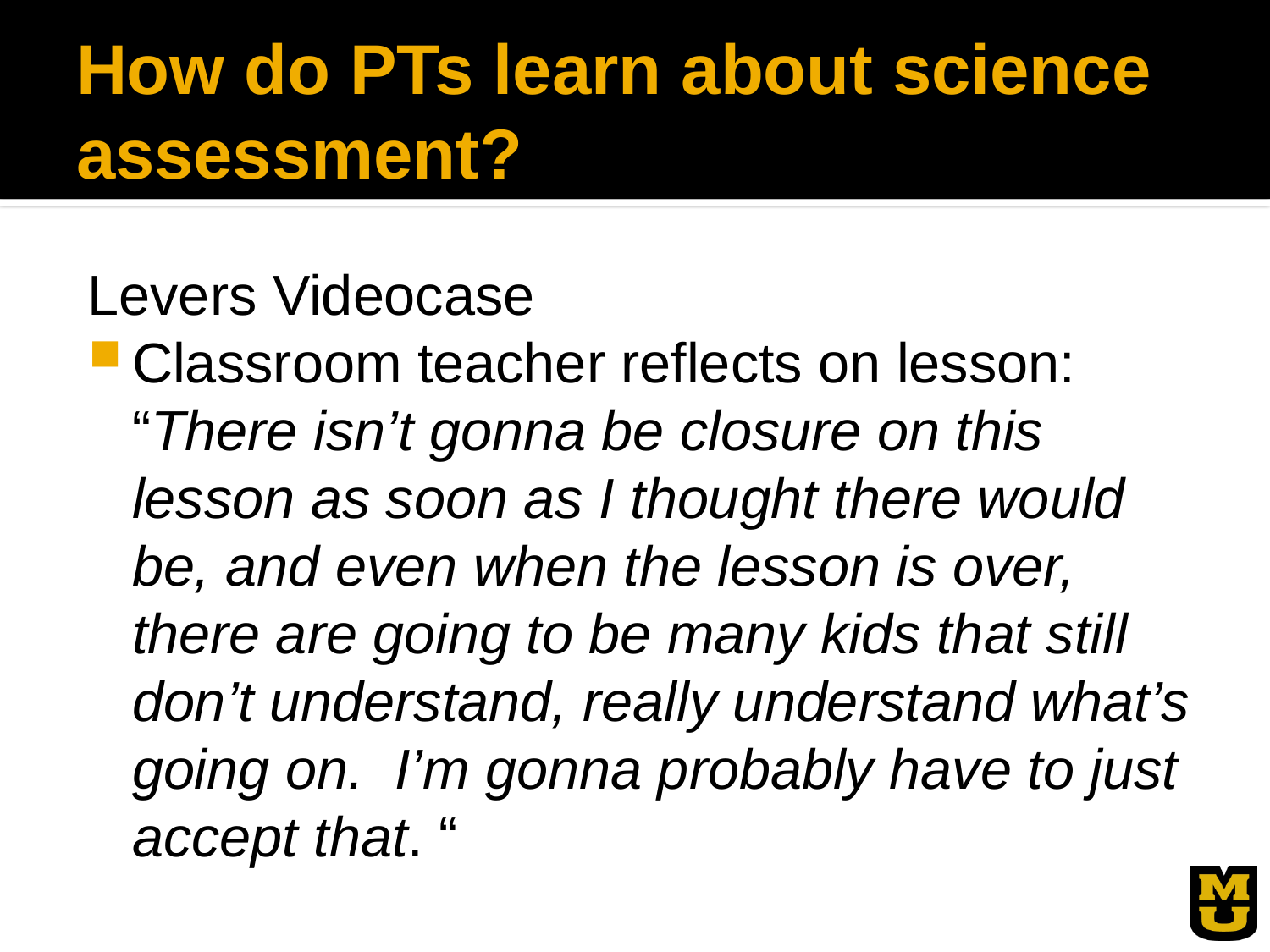

# How do PTs learn about science assessment?
Levers Videocase
Classroom teacher reflects on lesson: “There isn’t gonna be closure on this lesson as soon as I thought there would be, and even when the lesson is over, there are going to be many kids that still don’t understand, really understand what’s going on.  I’m gonna probably have to just accept that. “